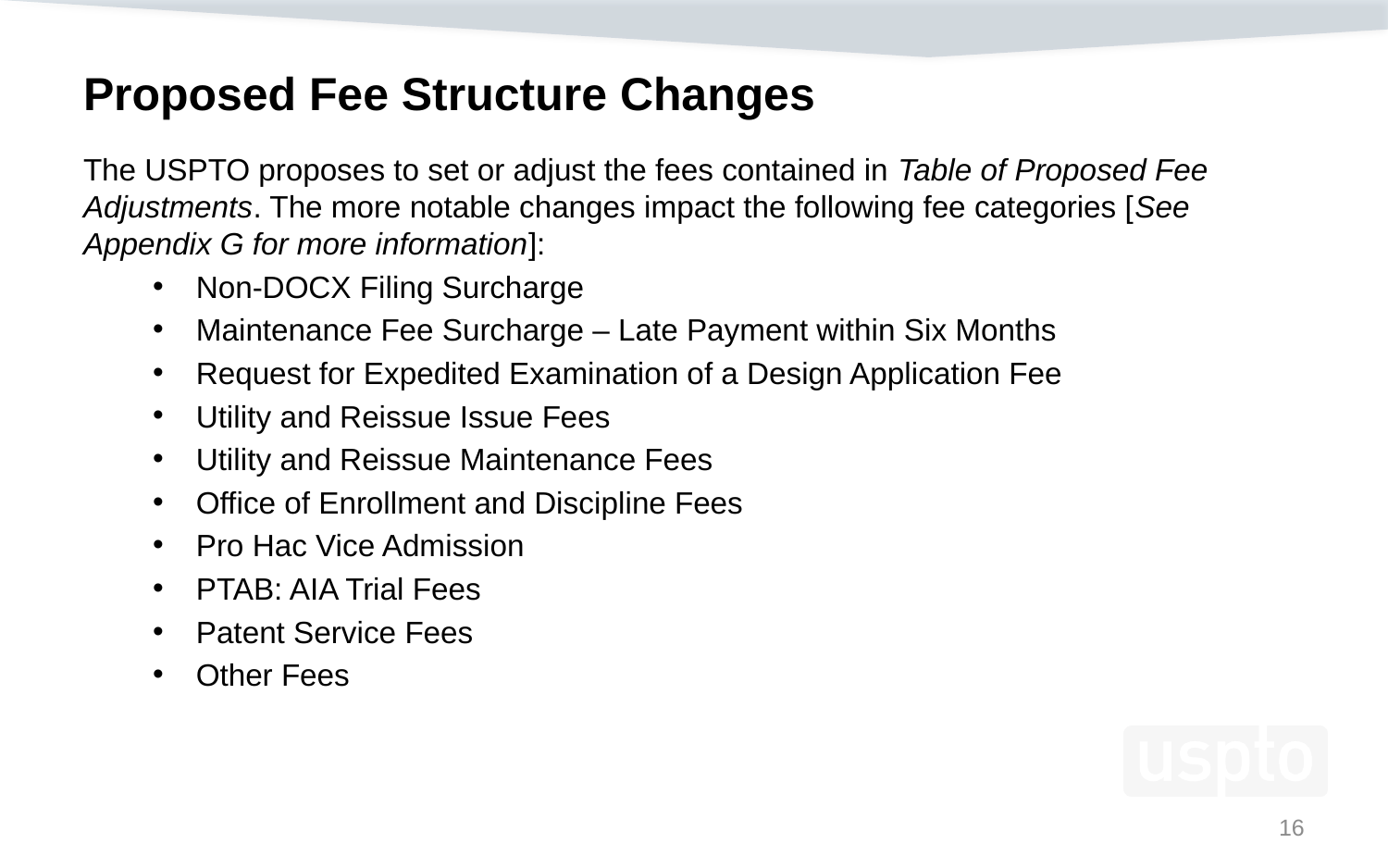

# Proposed Fee Structure Changes
The USPTO proposes to set or adjust the fees contained in Table of Proposed Fee Adjustments. The more notable changes impact the following fee categories [See Appendix G for more information]:
Non-DOCX Filing Surcharge
Maintenance Fee Surcharge – Late Payment within Six Months
Request for Expedited Examination of a Design Application Fee
Utility and Reissue Issue Fees
Utility and Reissue Maintenance Fees
Office of Enrollment and Discipline Fees
Pro Hac Vice Admission
PTAB: AIA Trial Fees
Patent Service Fees
Other Fees
16